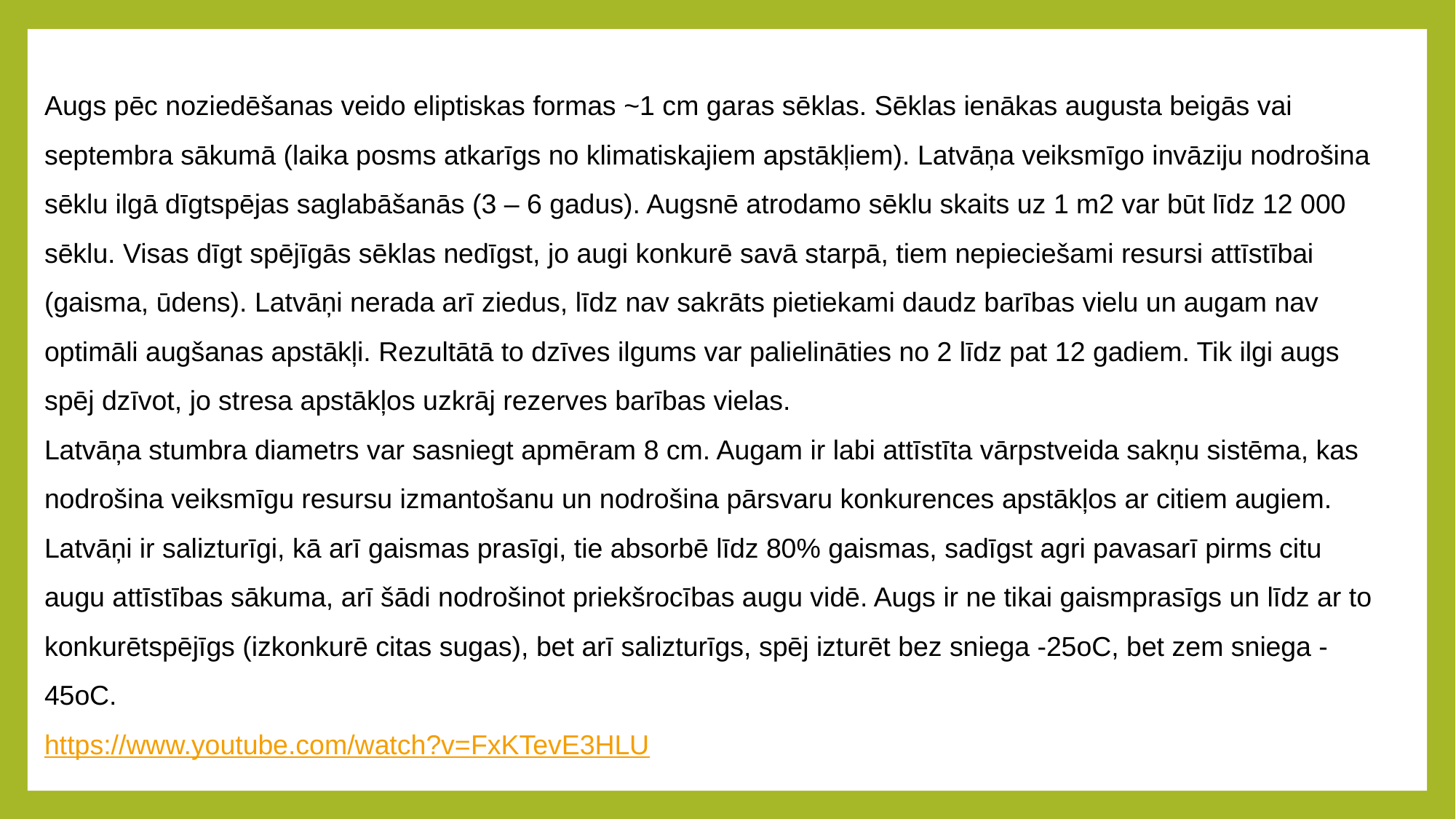

Augs pēc noziedēšanas veido eliptiskas formas ~1 cm garas sēklas. Sēklas ienākas augusta beigās vai septembra sākumā (laika posms atkarīgs no klimatiskajiem apstākļiem). Latvāņa veiksmīgo invāziju nodrošina sēklu ilgā dīgtspējas saglabāšanās (3 – 6 gadus). Augsnē atrodamo sēklu skaits uz 1 m2 var būt līdz 12 000 sēklu. Visas dīgt spējīgās sēklas nedīgst, jo augi konkurē savā starpā, tiem nepieciešami resursi attīstībai (gaisma, ūdens). Latvāņi nerada arī ziedus, līdz nav sakrāts pietiekami daudz barības vielu un augam nav optimāli augšanas apstākļi. Rezultātā to dzīves ilgums var palielināties no 2 līdz pat 12 gadiem. Tik ilgi augs spēj dzīvot, jo stresa apstākļos uzkrāj rezerves barības vielas.
Latvāņa stumbra diametrs var sasniegt apmēram 8 cm. Augam ir labi attīstīta vārpstveida sakņu sistēma, kas nodrošina veiksmīgu resursu izmantošanu un nodrošina pārsvaru konkurences apstākļos ar citiem augiem.
Latvāņi ir salizturīgi, kā arī gaismas prasīgi, tie absorbē līdz 80% gaismas, sadīgst agri pavasarī pirms citu augu attīstības sākuma, arī šādi nodrošinot priekšrocības augu vidē. Augs ir ne tikai gaismprasīgs un līdz ar to konkurētspējīgs (izkonkurē citas sugas), bet arī salizturīgs, spēj izturēt bez sniega -25oC, bet zem sniega -45oC.
https://www.youtube.com/watch?v=FxKTevE3HLU